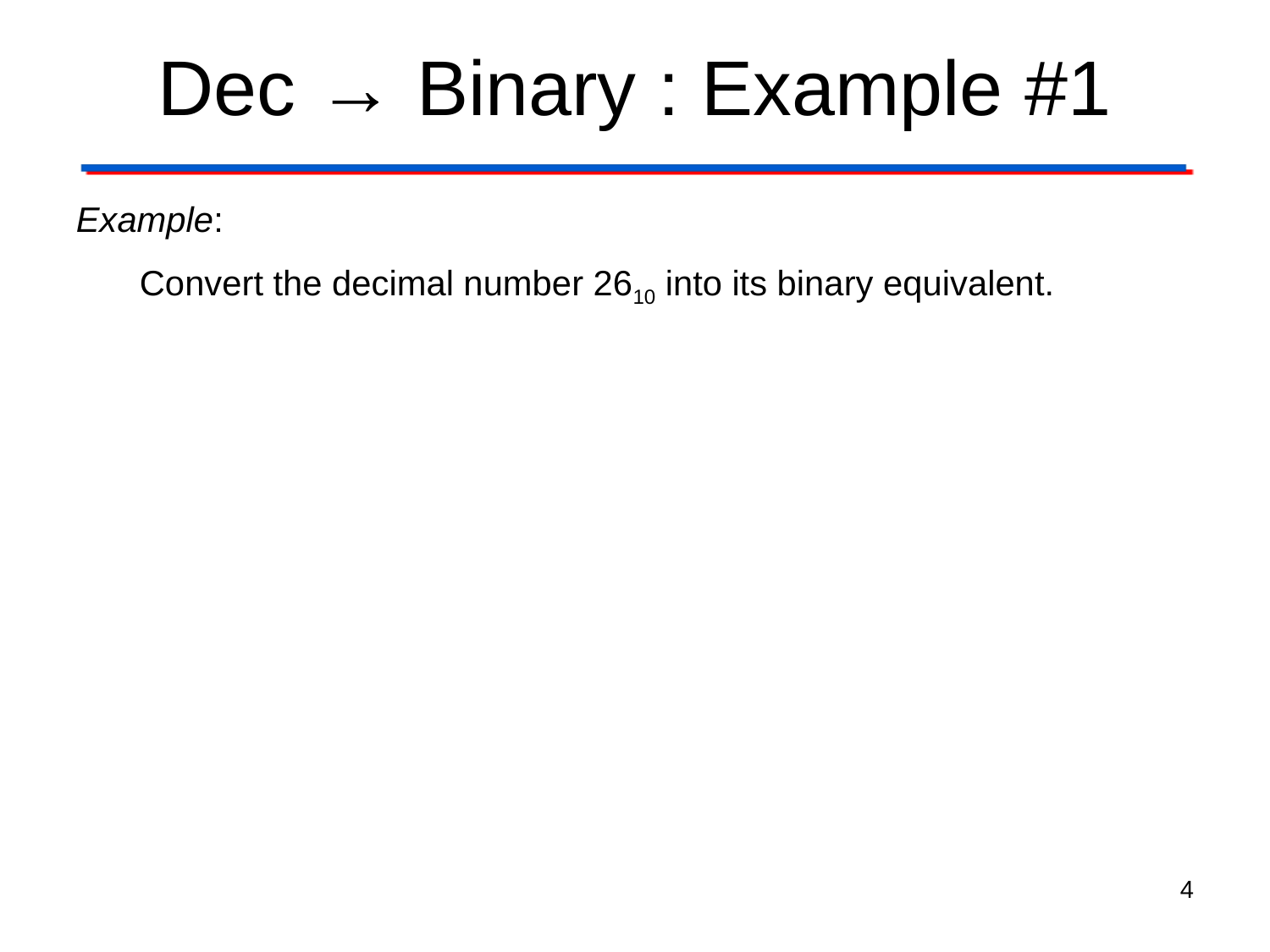

# Dec → Binary : Example #1
Example:
Convert the decimal number 2610 into its binary equivalent.
4